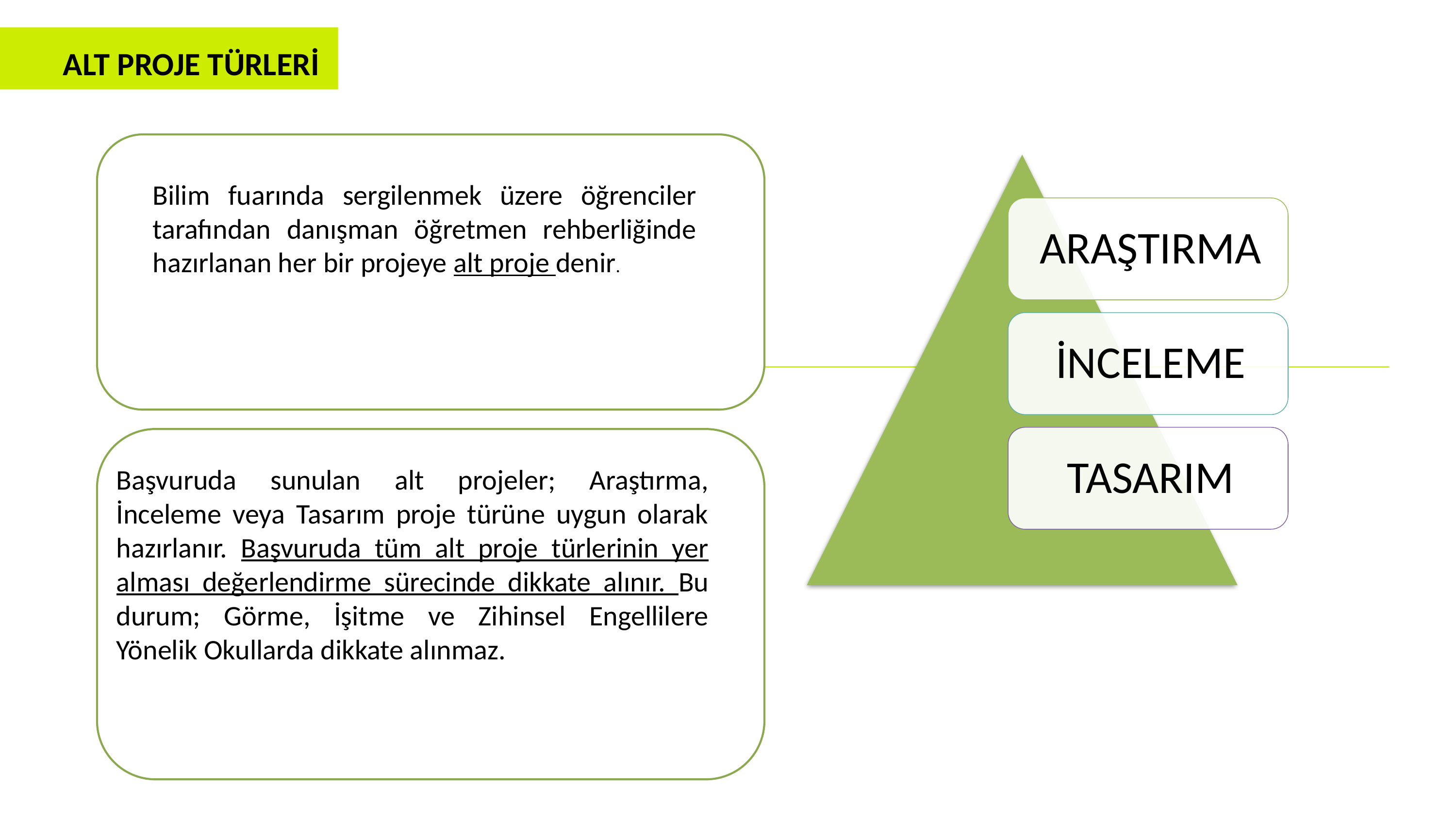

ALT PROJE TÜRLERİ

ARAŞTIRMA
İNCELEME
TASARIM

*İki öğrenci tarafından hazırlanan projelerde başvuru sistemine bir öğrenci giriş yapar ve diğer öğrenci ile varsa danışman bilgilerini kendi bilgileriyle birlikte sisteme ekler.
 *Öğrenci/öğrencilerin son altı ay içinde çekilmiş vesikalık fotoğrafları sisteme yüklenir.
Bilim fuarında sergilenmek üzere öğrenciler tarafından danışman öğretmen rehberliğinde hazırlanan her bir projeye alt proje denir.

   Başvuruda ;

Proje Özeti (en az 150, en fazla 250 kelime)
Proje Planı ve Proje Raporu (en az 2, en fazla 20 sayfa)
 Tek bir dosya halinde PDF formatında sisteme yüklenir.
Proje özeti, planı ve raporu dışında kalan belgeler (resim, anket vb.) sistemde diğer belgeler kısmına yüklenir.

Başvuruda sunulan alt projeler; Araştırma, İnceleme veya Tasarım proje türüne uygun olarak hazırlanır. Başvuruda tüm alt proje türlerinin yer alması değerlendirme sürecinde dikkate alınır. Bu durum; Görme, İşitme ve Zihinsel Engellilere Yönelik Okullarda dikkate alınmaz.